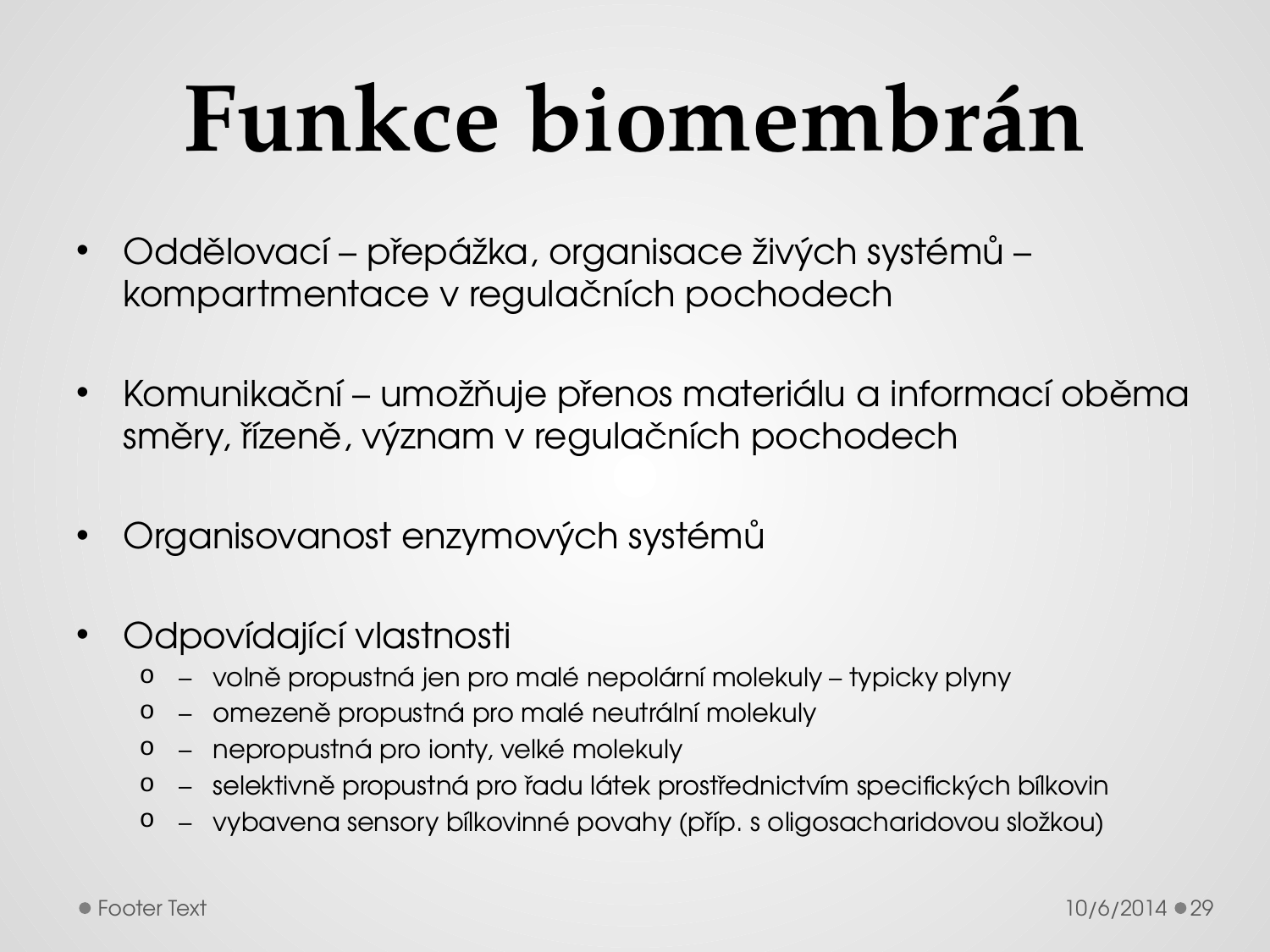

# Funkce biomembrán
Oddělovací – přepážka, organisace živých systémů – kompartmentace v regulačních pochodech

Komunikační – umožňuje přenos materiálu a informací oběma směry, řízeně, význam v regulačních pochodech

Organisovanost enzymových systémů

Odpovídající vlastnosti
–   volně propustná jen pro malé nepolární molekuly – typicky plyny
–   omezeně propustná pro malé neutrální molekuly
–   nepropustná pro ionty, velké molekuly
–   selektivně propustná pro řadu látek prostřednictvím specifických bílkovin
–   vybavena sensory bílkovinné povahy (příp. s oligosacharidovou složkou)

Footer Text
10/6/2014
29